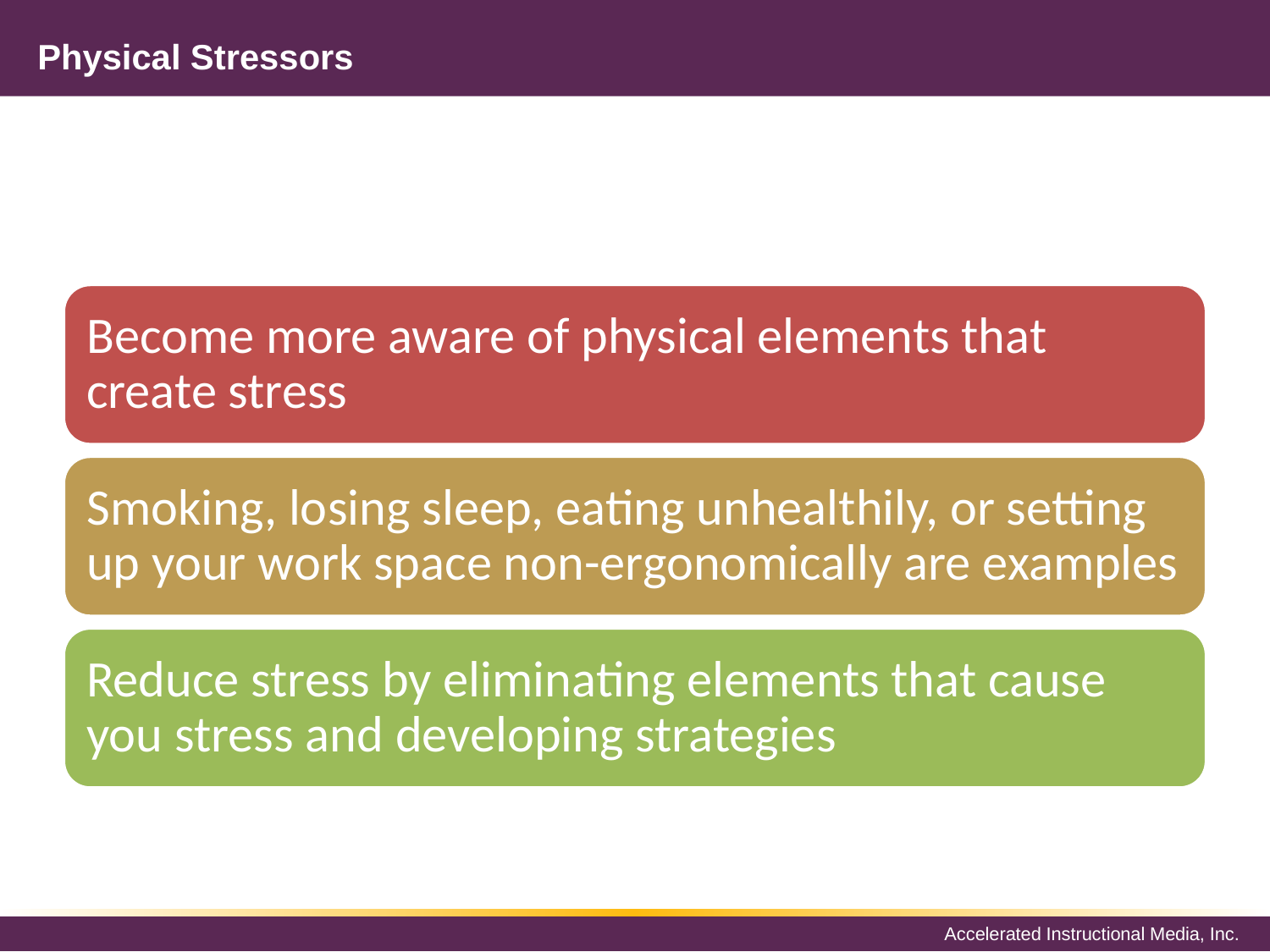

# Physical Stressors

Become more aware of physical elements that create stress
Smoking, losing sleep, eating unhealthily, or setting up your work space non-ergonomically are examples
Reduce stress by eliminating elements that cause you stress and developing strategies